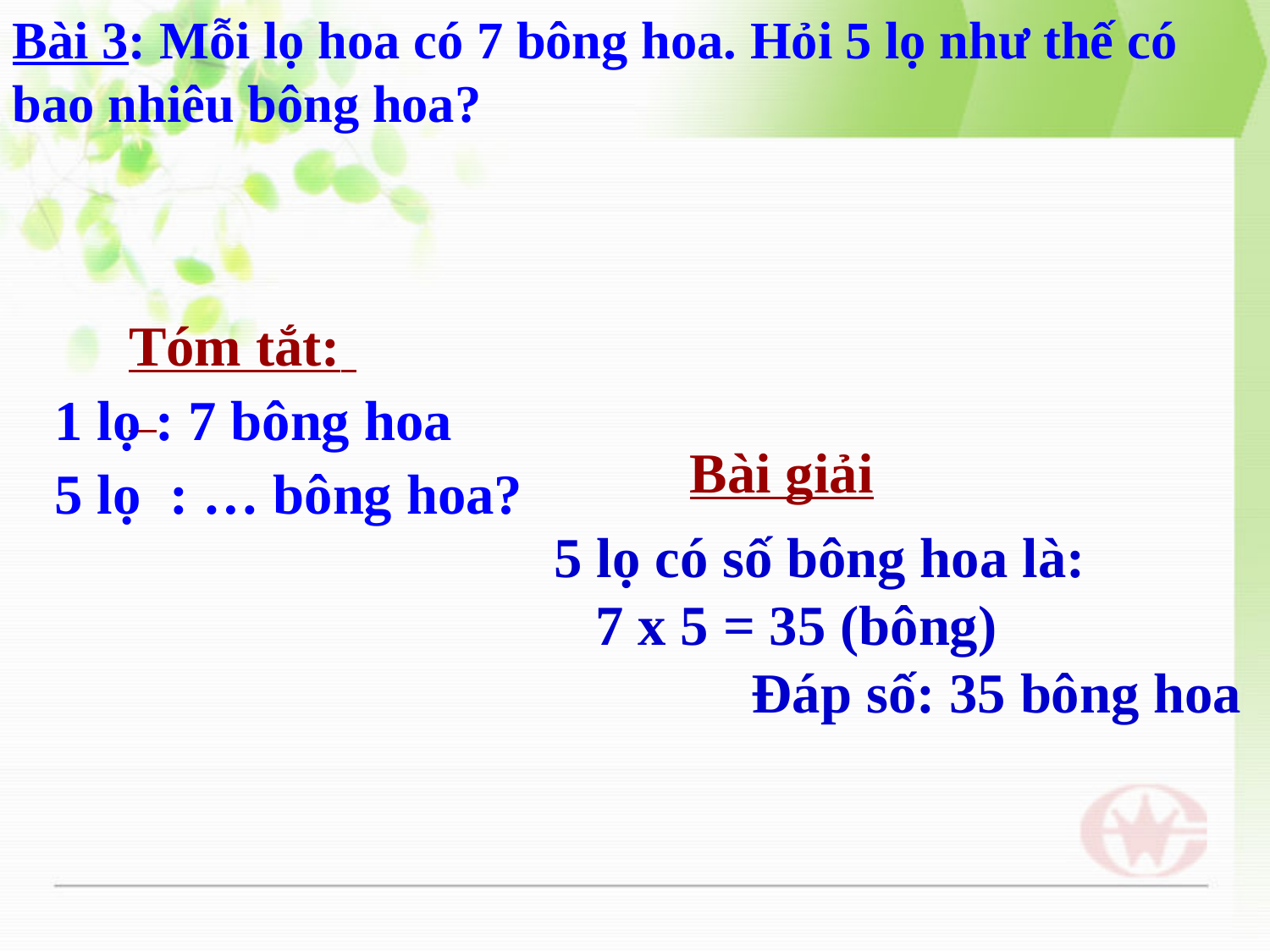

Bài 3: Mỗi lọ hoa có 7 bông hoa. Hỏi 5 lọ như thế có bao nhiêu bông hoa?
Tóm tắt:
1 lọ : 7 bông hoa
Bài giải
5 lọ  : … bông hoa?
5 lọ có số bông hoa là:
               7 x 5 = 35 (bông)
                          Đáp số: 35 bông hoa